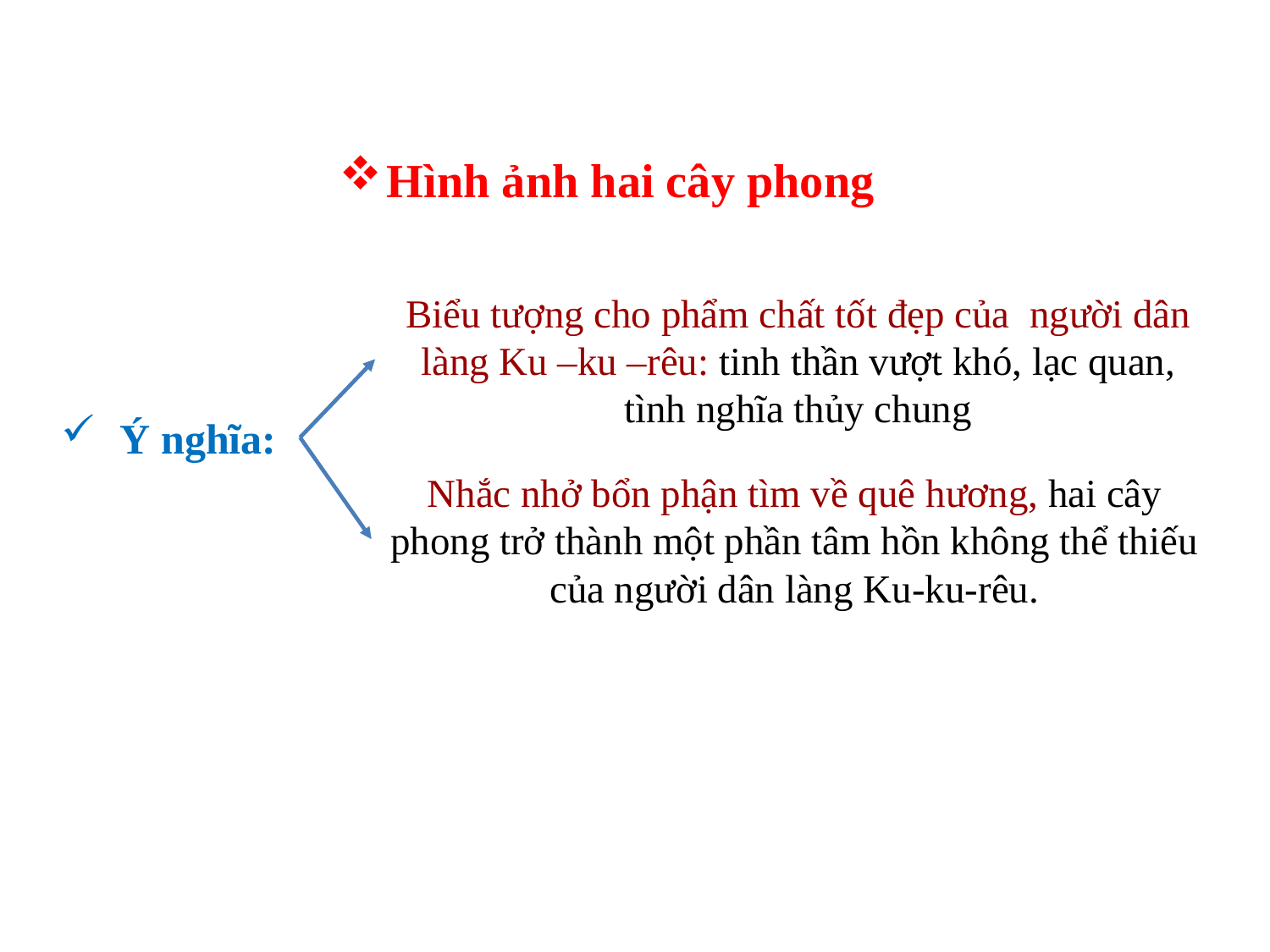

Hình ảnh hai cây phong
Biểu tượng cho phẩm chất tốt đẹp của  người dân làng Ku –ku –rêu: tinh thần vượt khó, lạc quan, tình nghĩa thủy chung
 Ý nghĩa:
Nhắc nhở bổn phận tìm về quê hương, hai cây phong trở thành một phần tâm hồn không thể thiếu của người dân làng Ku-ku-rêu.